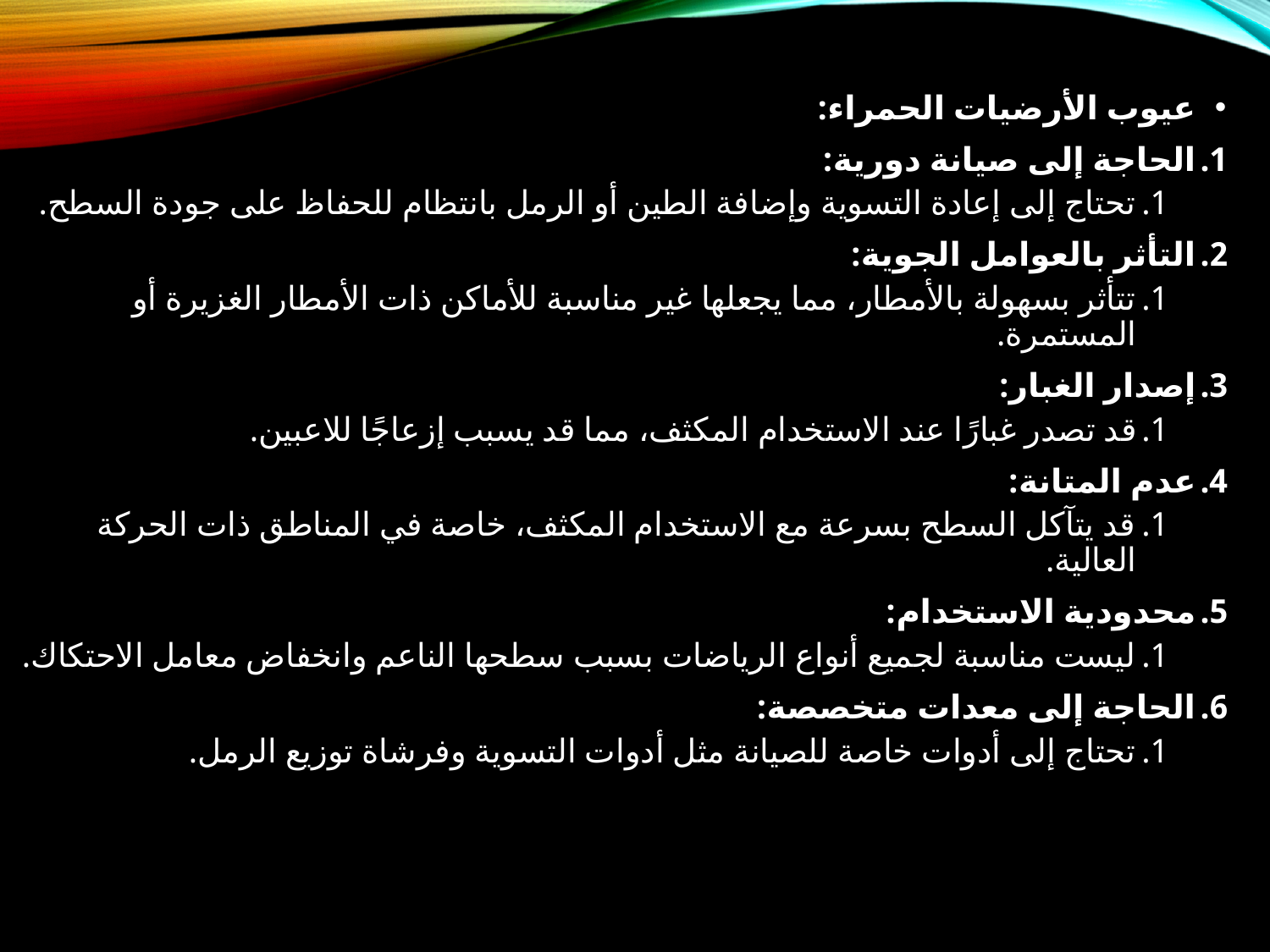

عيوب الأرضيات الحمراء:
الحاجة إلى صيانة دورية:
تحتاج إلى إعادة التسوية وإضافة الطين أو الرمل بانتظام للحفاظ على جودة السطح.
التأثر بالعوامل الجوية:
تتأثر بسهولة بالأمطار، مما يجعلها غير مناسبة للأماكن ذات الأمطار الغزيرة أو المستمرة.
إصدار الغبار:
قد تصدر غبارًا عند الاستخدام المكثف، مما قد يسبب إزعاجًا للاعبين.
عدم المتانة:
قد يتآكل السطح بسرعة مع الاستخدام المكثف، خاصة في المناطق ذات الحركة العالية.
محدودية الاستخدام:
ليست مناسبة لجميع أنواع الرياضات بسبب سطحها الناعم وانخفاض معامل الاحتكاك.
الحاجة إلى معدات متخصصة:
تحتاج إلى أدوات خاصة للصيانة مثل أدوات التسوية وفرشاة توزيع الرمل.